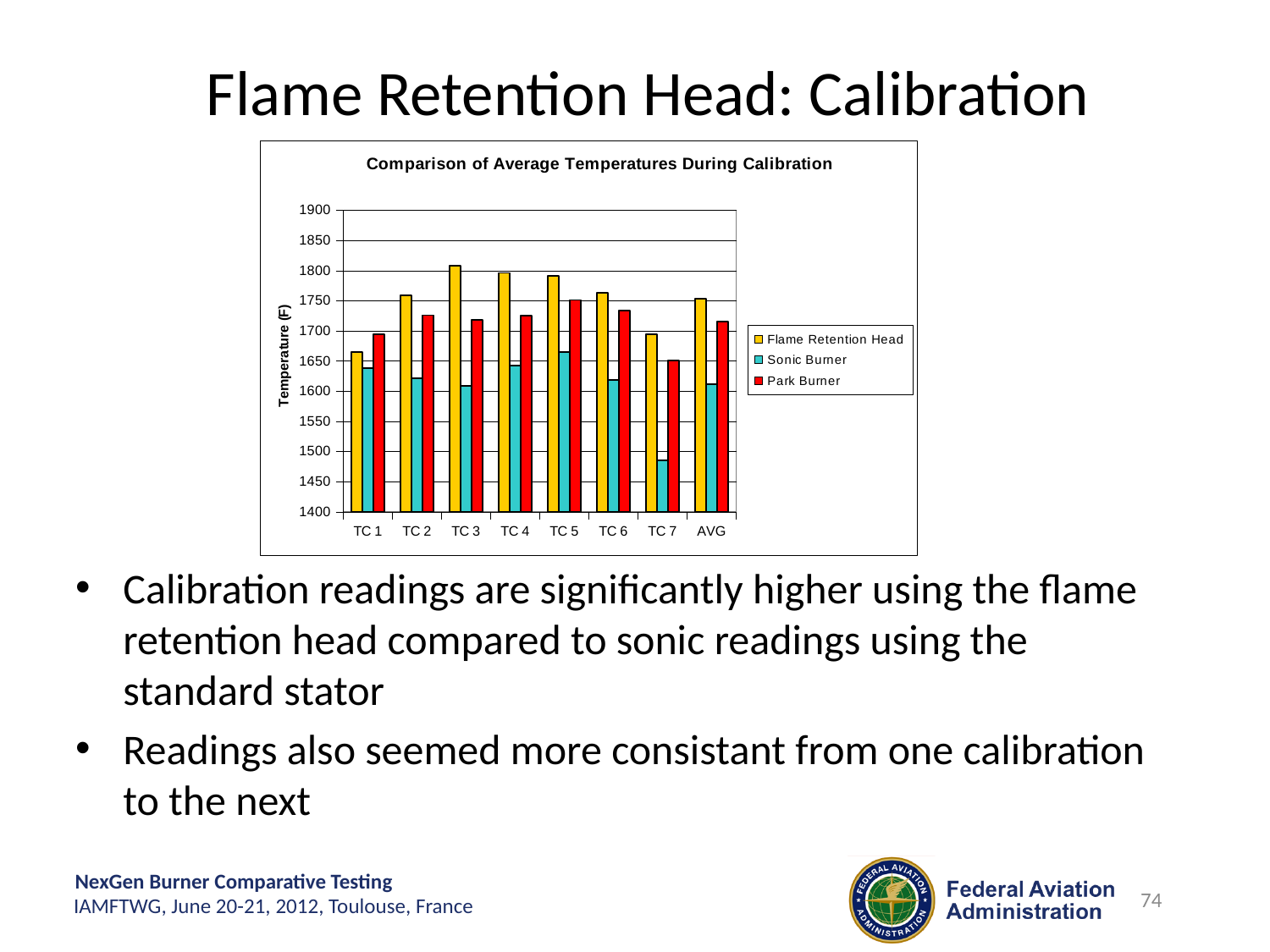

# Flame Retention Head: Calibration

### Chart: Comparison of Average Temperatures During Calibration

| Category |  |  |  |
|---|---|---|---|
| TC 1 | 1664.375 | 1638.0 | 1694.4699999999998 |
| TC 2 | 1758.875 | 1621.2666666666667 | 1726.1299999999999 |
| TC 3 | 1807.875 | 1608.6666666666667 | 1718.45 |
| TC 4 | 1796.125 | 1642.1333333333334 | 1725.65 |
| TC 5 | 1791.5 | 1665.0666666666666 | 1751.1399999999999 |
| TC 6 | 1763.125 | 1618.1333333333334 | 1734.0400000000002 |
| TC 7 | 1694.75 | 1485.0 | 1650.9 |
| AVG | 1753.75 | 1611.1333333333334 | 1715.1799999999998 |
Calibration readings are significantly higher using the flame retention head compared to sonic readings using the standard stator
Readings also seemed more consistant from one calibration to the next
74